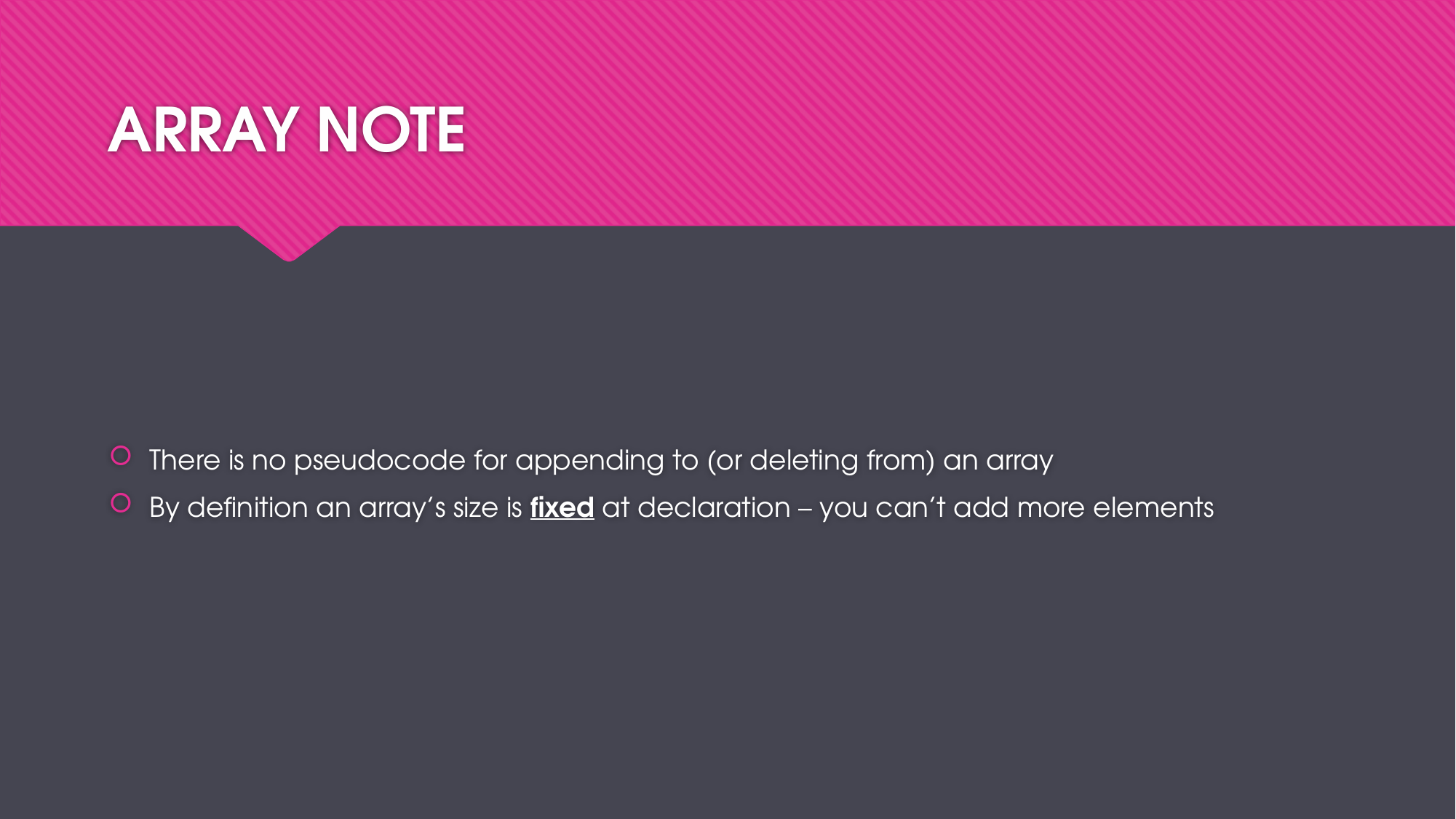

# ARRAY NOTE
There is no pseudocode for appending to (or deleting from) an array
By definition an array’s size is fixed at declaration – you can’t add more elements